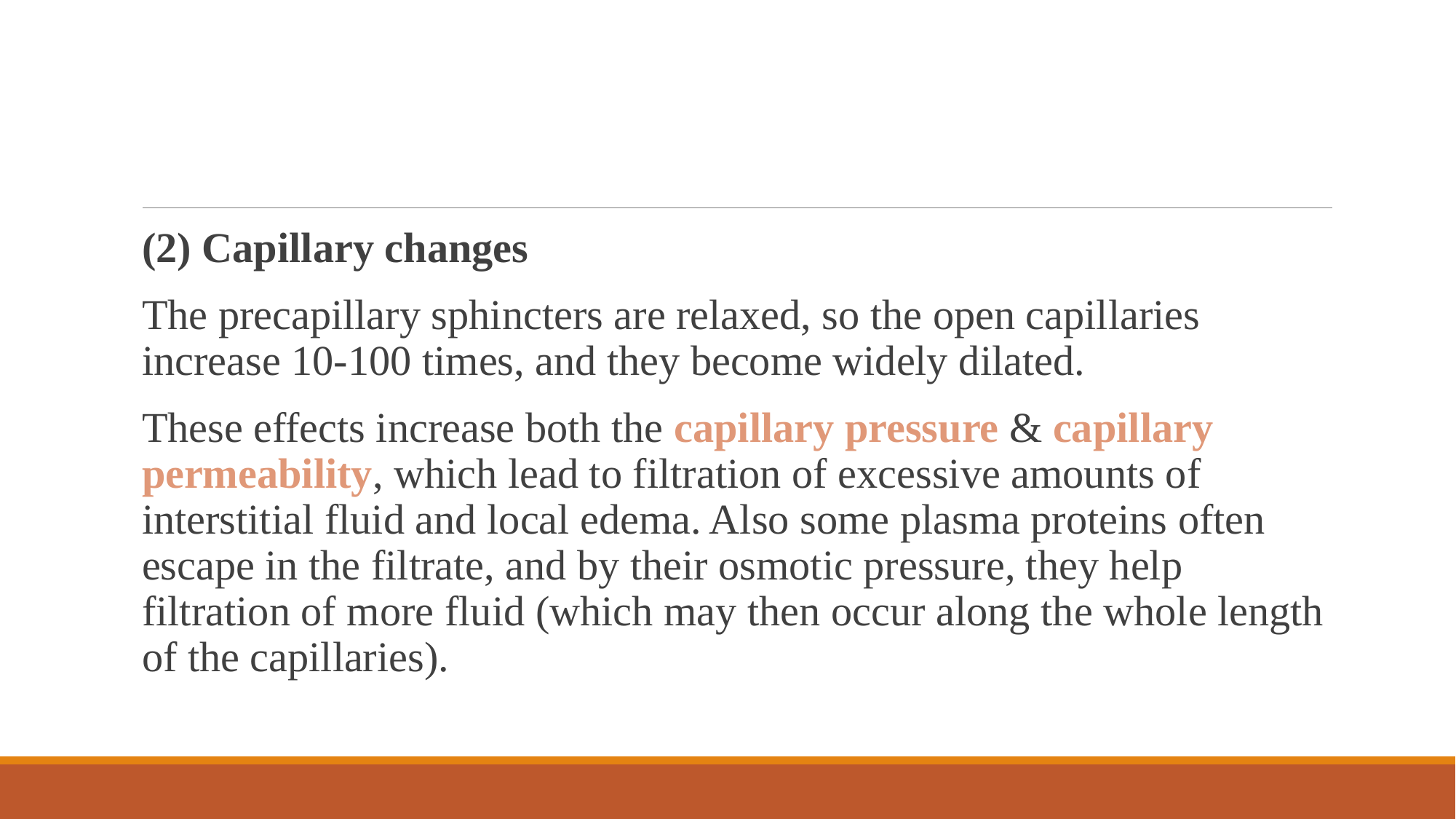

#
(2) Capillary changes
The precapillary sphincters are relaxed, so the open capillaries increase 10-100 times, and they become widely dilated.
These effects increase both the capillary pressure & capillary permeability, which lead to filtration of excessive amounts of interstitial fluid and local edema. Also some plasma proteins often escape in the filtrate, and by their osmotic pressure, they help filtration of more fluid (which may then occur along the whole length of the capillaries).